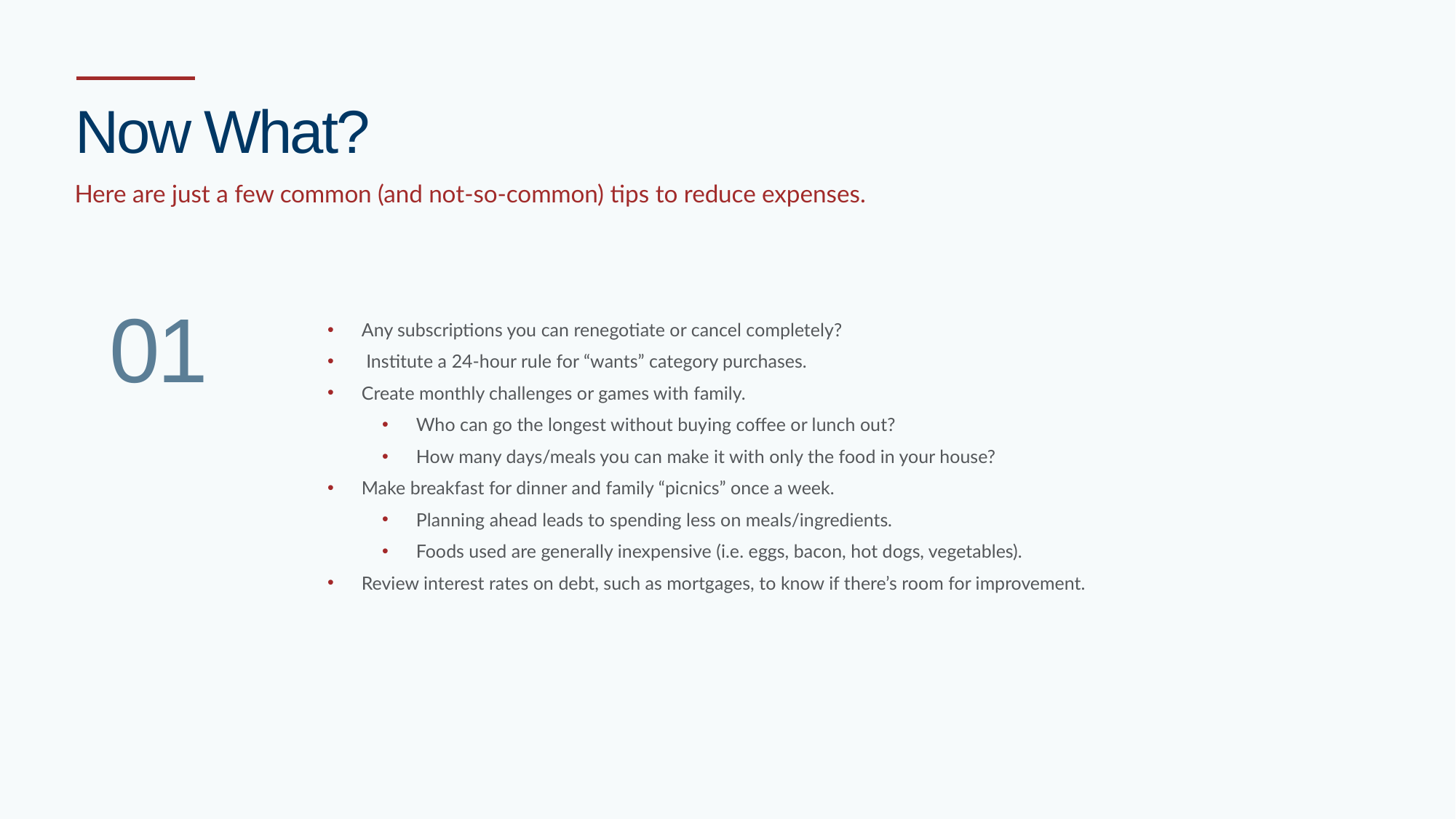

Now What?
Here are just a few common (and not-so-common) tips to reduce expenses.
01
Any subscriptions you can renegotiate or cancel completely?
 Institute a 24-hour rule for “wants” category purchases.
Create monthly challenges or games with family.
Who can go the longest without buying coffee or lunch out?
How many days/meals you can make it with only the food in your house?
Make breakfast for dinner and family “picnics” once a week.
Planning ahead leads to spending less on meals/ingredients.
Foods used are generally inexpensive (i.e. eggs, bacon, hot dogs, vegetables).
Review interest rates on debt, such as mortgages, to know if there’s room for improvement.